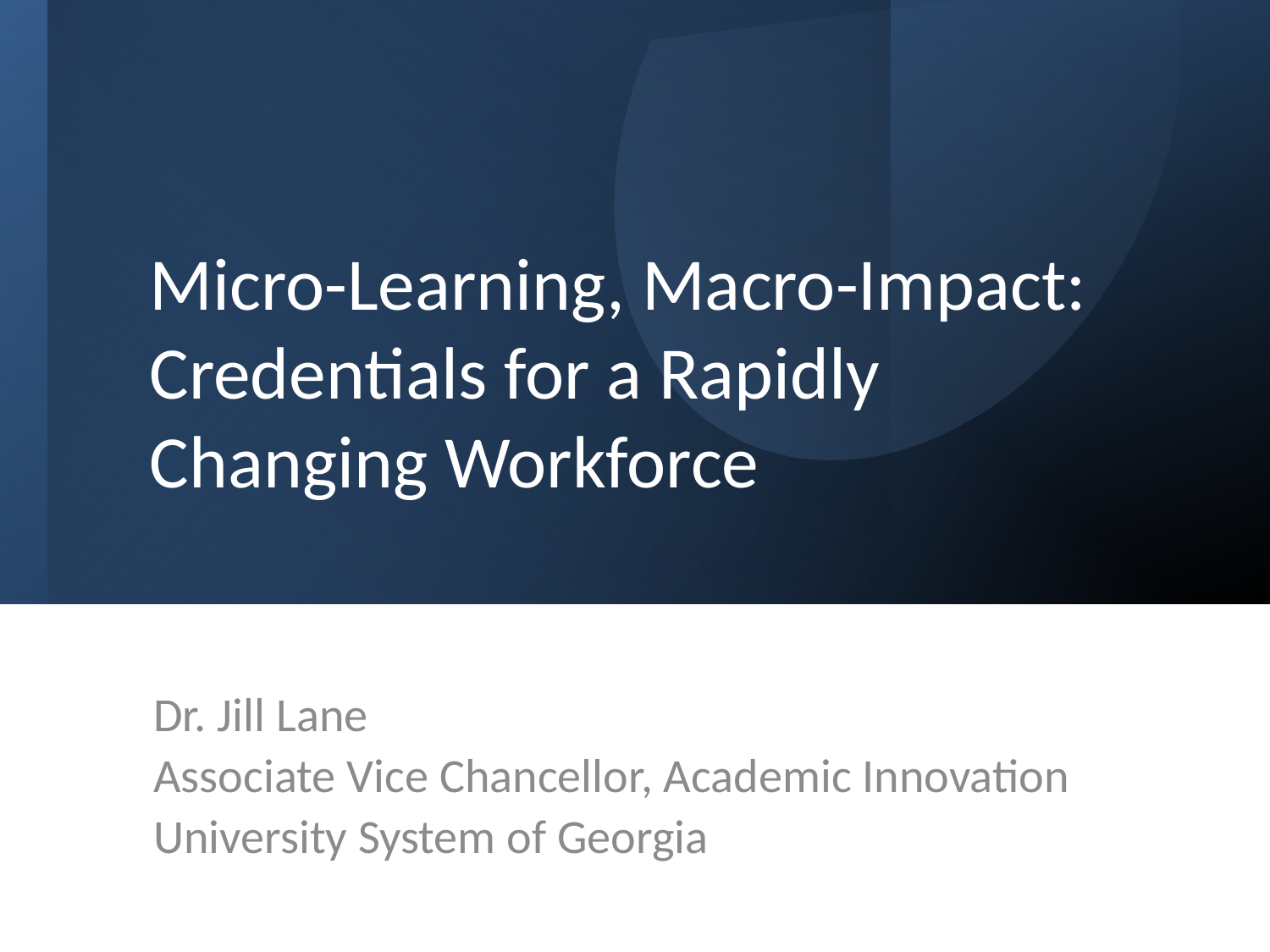

# Micro-Learning, Macro-Impact: Credentials for a Rapidly Changing Workforce
Dr. Jill Lane
Associate Vice Chancellor, Academic Innovation
University System of Georgia